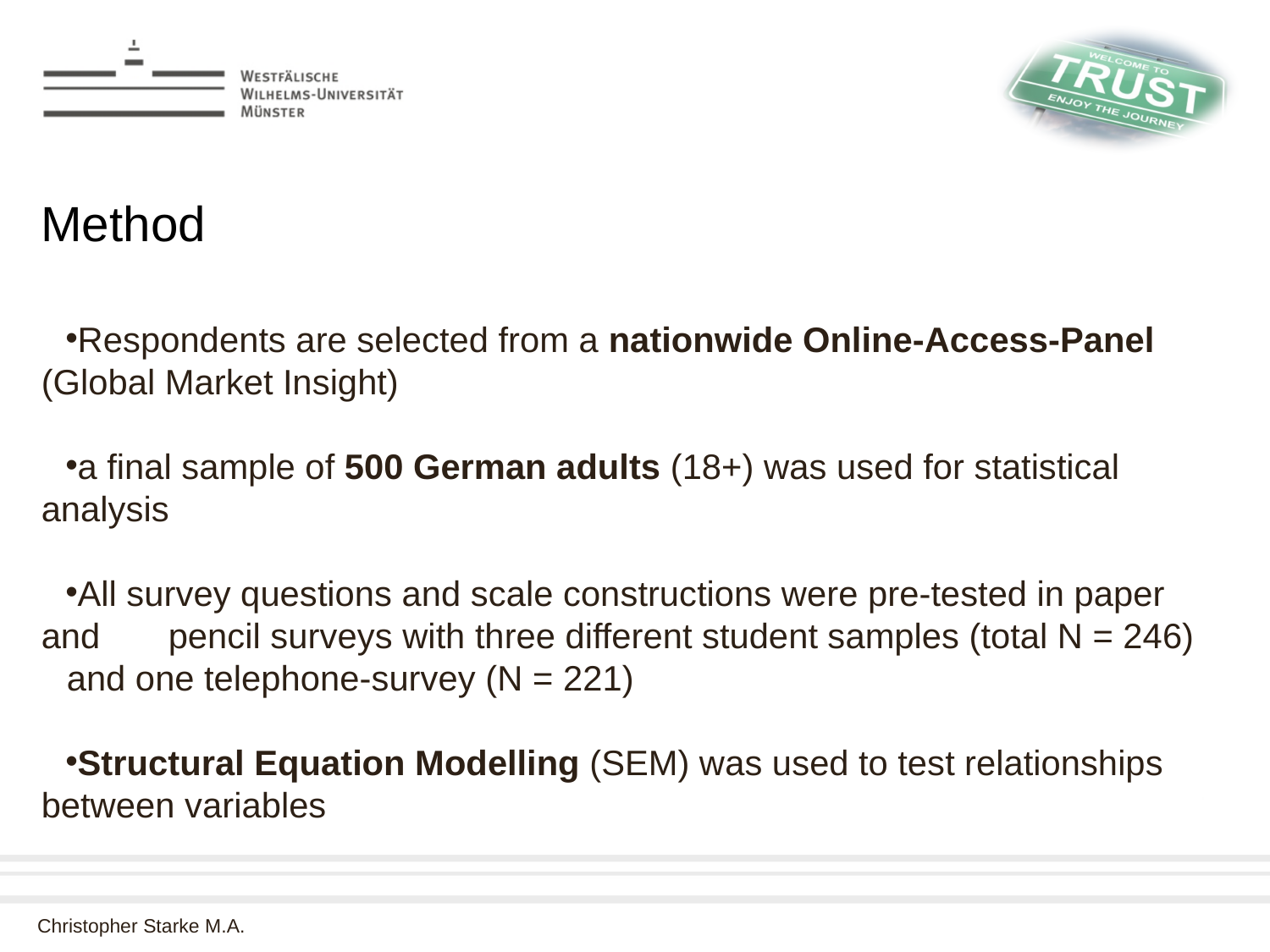

# Method

Respondents are selected from a nationwide Online-Access-Panel 	(Global Market Insight)

a final sample of 500 German adults (18+) was used for statistical 	analysis

All survey questions and scale constructions were pre-tested in paper and 	pencil surveys with three different student samples (total N = 246) 	and one telephone-survey (N = 221)

Structural Equation Modelling (SEM) was used to test relationships 	between variables